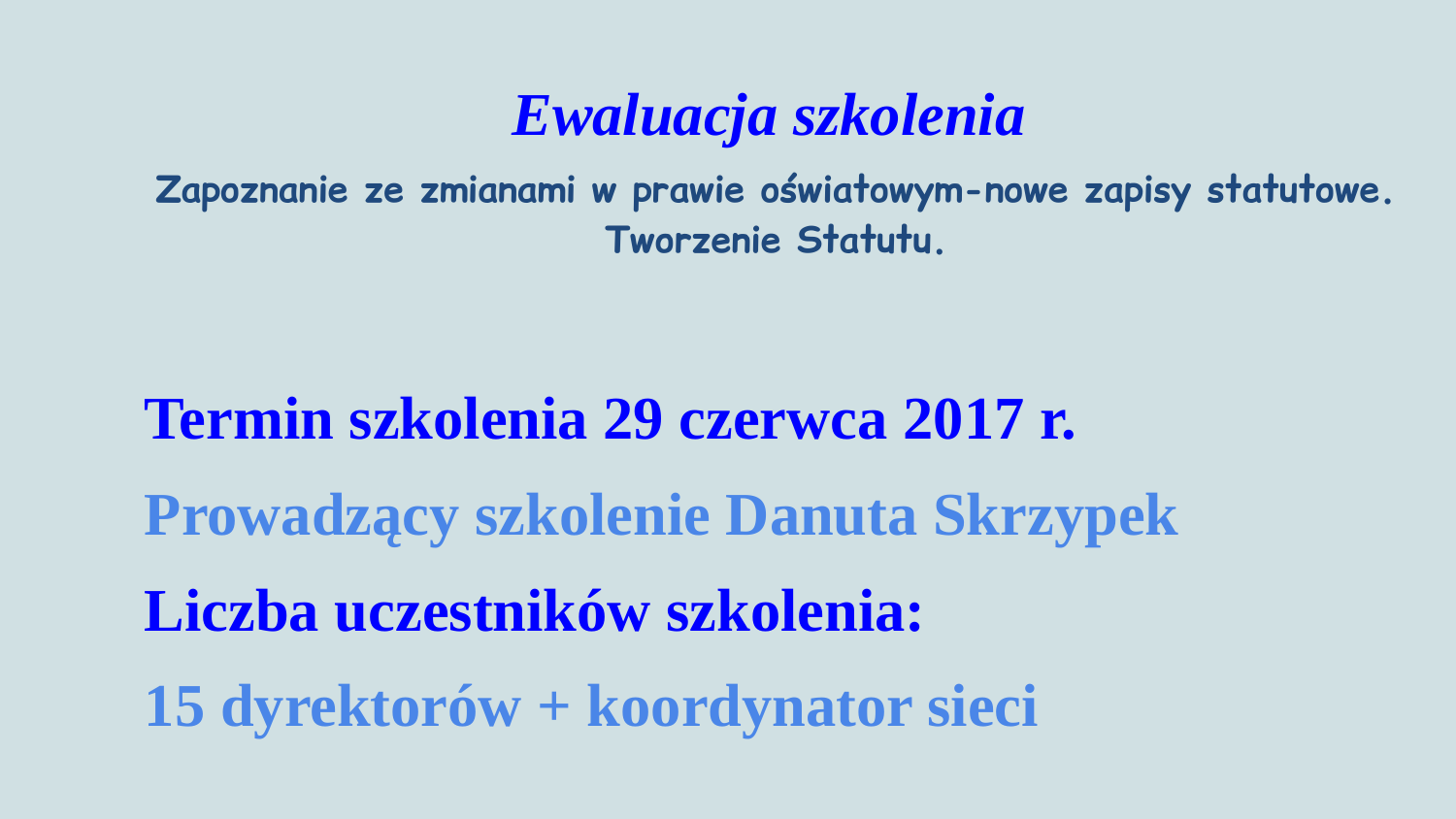

# Ewaluacja szkolenia
Zapoznanie ze zmianami w prawie oświatowym-nowe zapisy statutowe. Tworzenie Statutu.

Termin szkolenia 29 czerwca 2017 r.
Prowadzący szkolenie Danuta Skrzypek
Liczba uczestników szkolenia:
15 dyrektorów + koordynator sieci